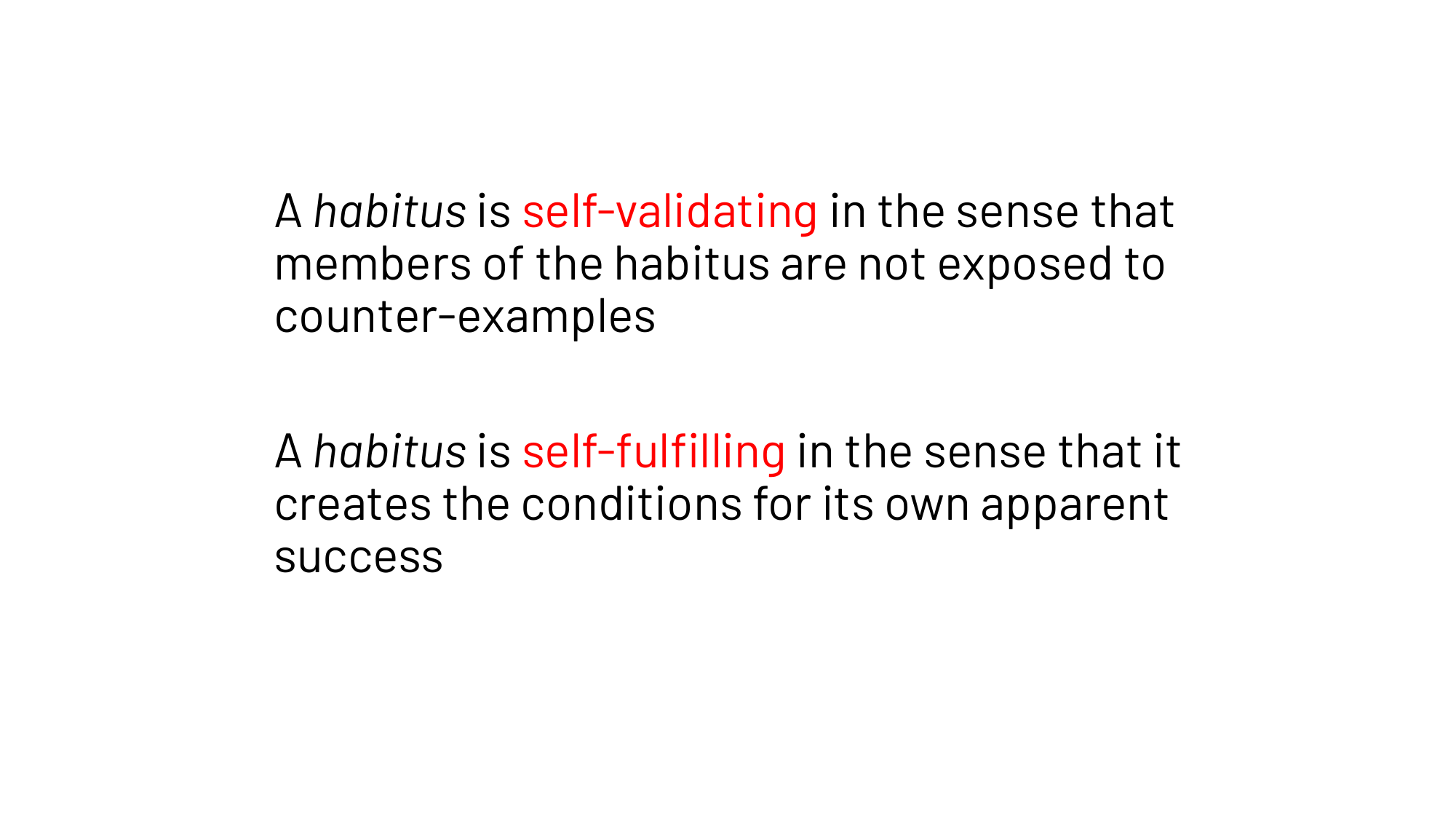

A habitus is self-validating in the sense that members of the habitus are not exposed to counter-examples

A habitus is self-fulfilling in the sense that it creates the conditions for its own apparent success